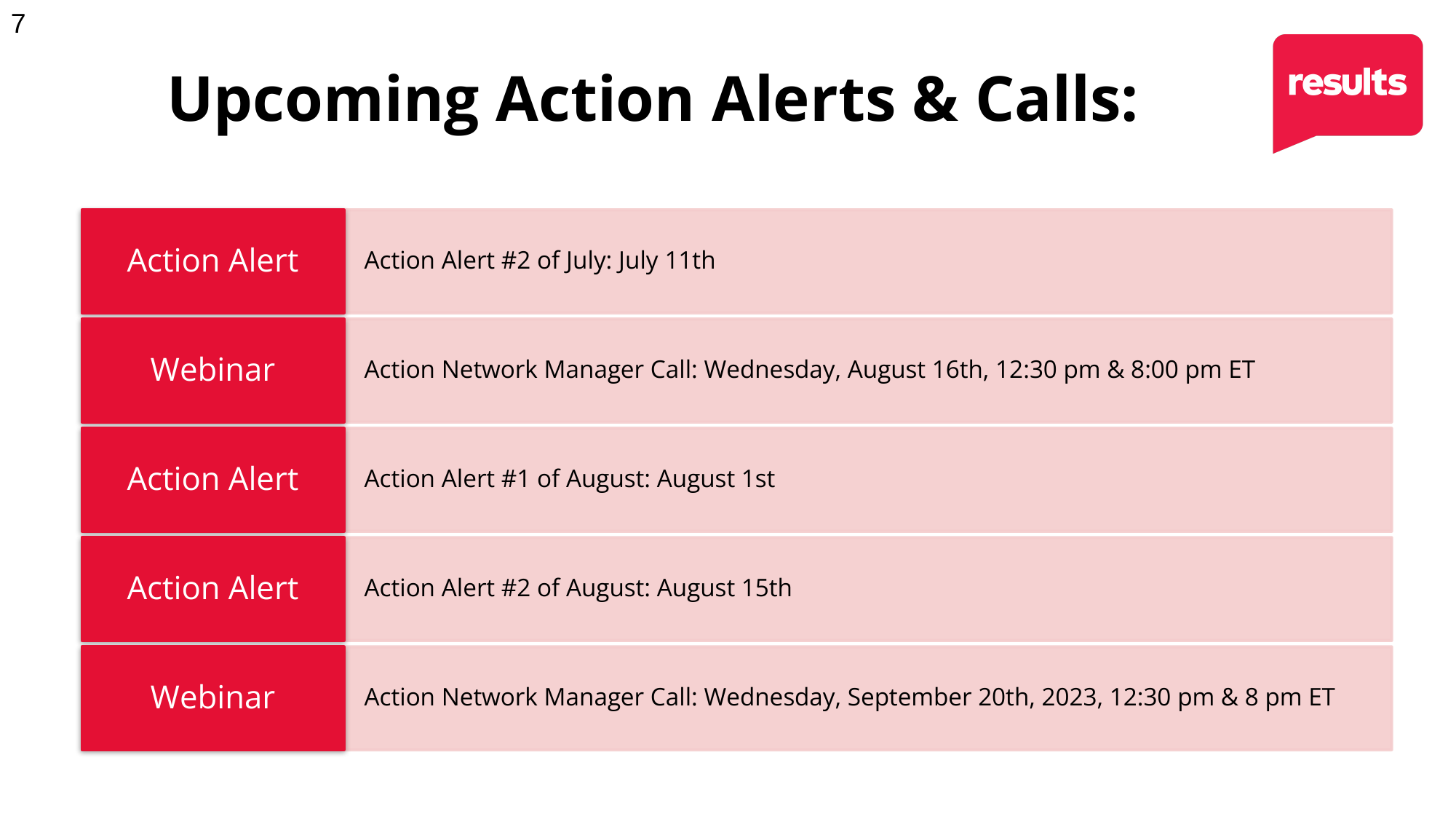

# Upcoming Action Alerts & Calls:
Action Alert #2 of July: July 11th
Action Alert
Action Network Manager Call: Wednesday, August 16th, 12:30 pm & 8:00 pm ET
Webinar
Action Alert #1 of August: August 1st
Action Alert
Action Alert #2 of August: August 15th
Action Alert
Action Network Manager Call: Wednesday, September 20th, 2023, 12:30 pm & 8 pm ET
Webinar